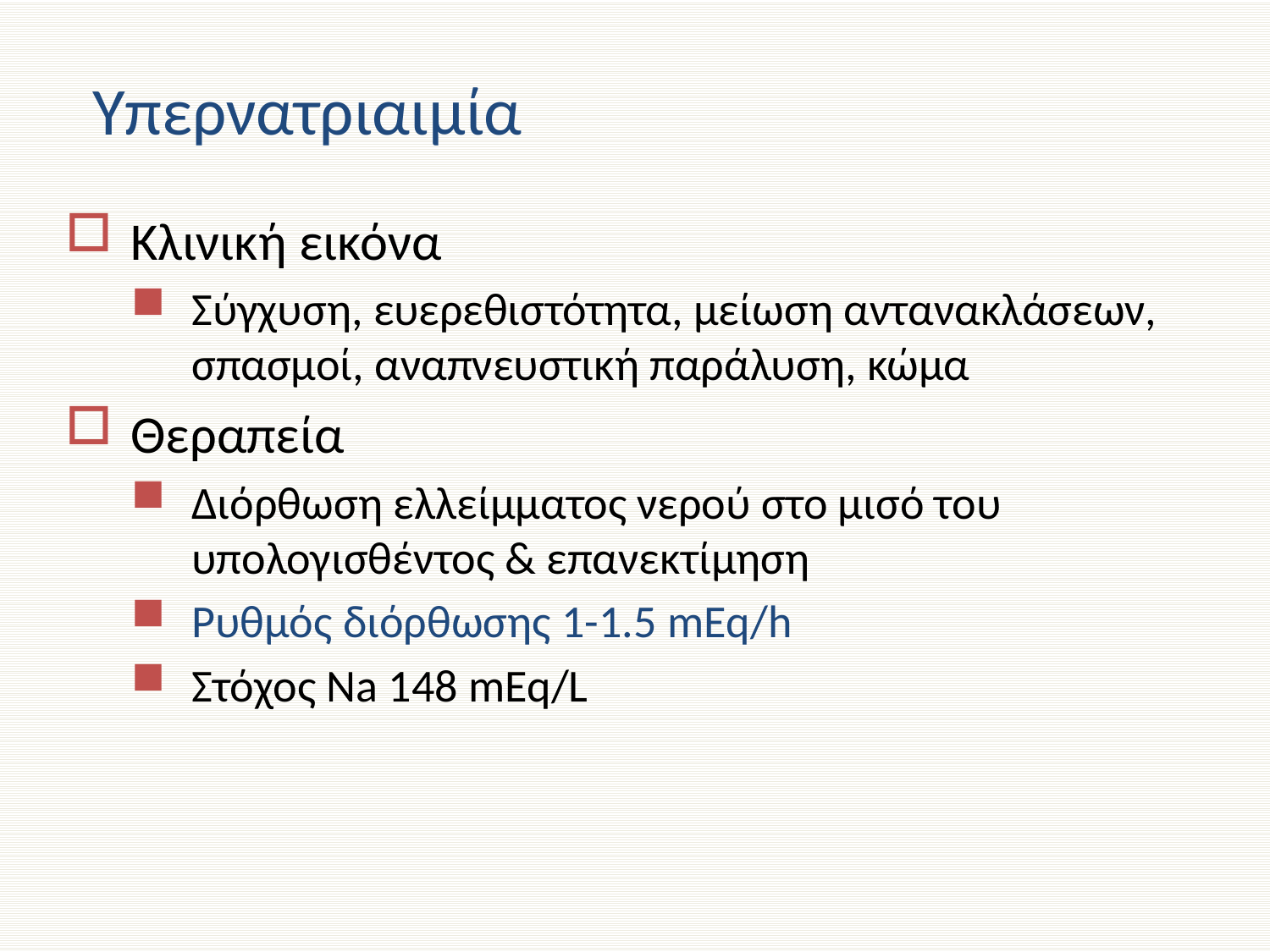

# Υπερνατριαιμία
Κλινική εικόνα
Σύγχυση, ευερεθιστότητα, μείωση αντανακλάσεων, σπασμοί, αναπνευστική παράλυση, κώμα
Θεραπεία
Διόρθωση ελλείμματος νερού στο μισό του υπολογισθέντος & επανεκτίμηση
Ρυθμός διόρθωσης 1-1.5 mEq/h
Στόχος Na 148 mEq/L